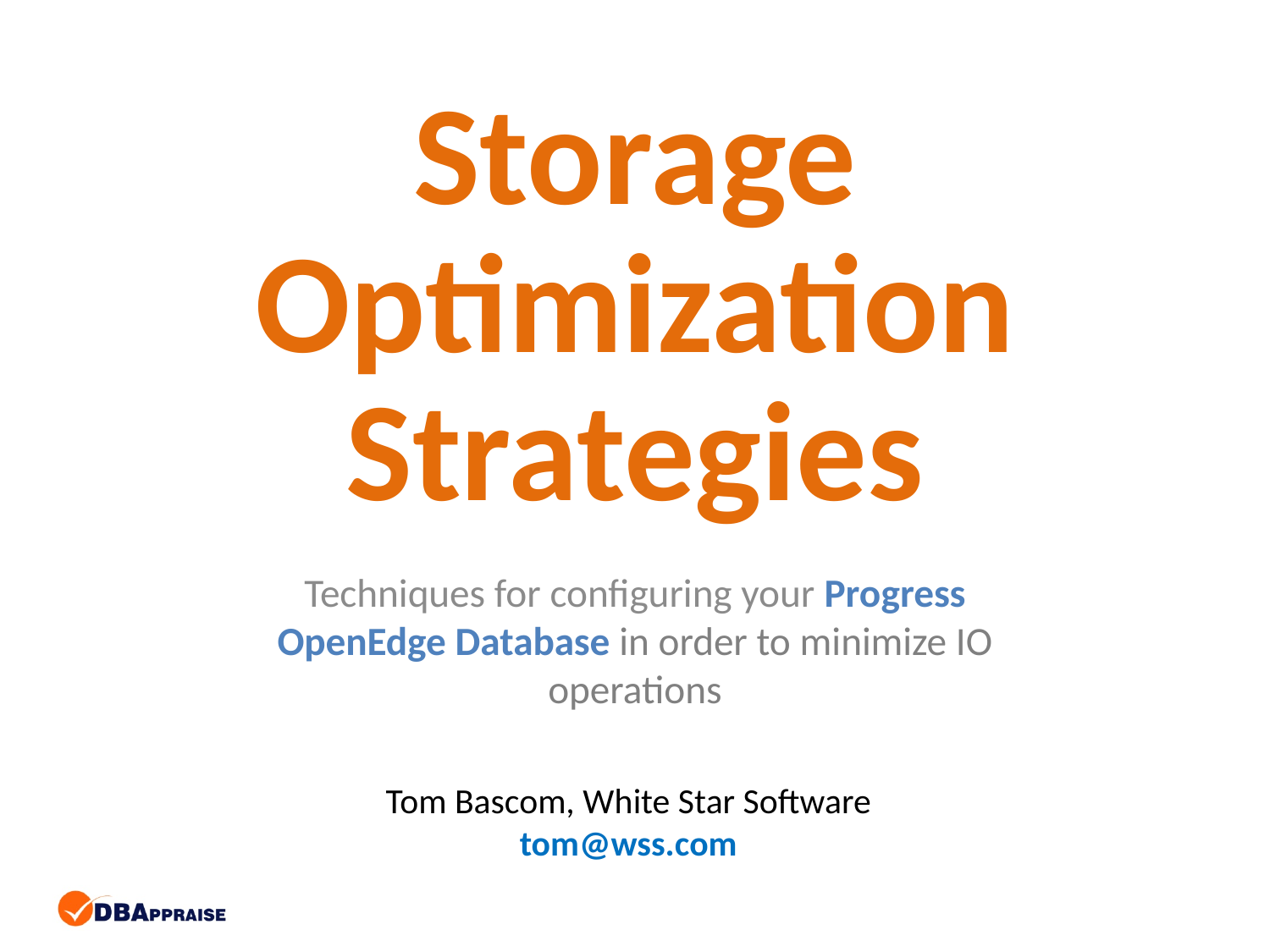

# Storage Optimization Strategies
Techniques for configuring your Progress OpenEdge Database in order to minimize IO operations

Tom Bascom, White Star Software
tom@wss.com